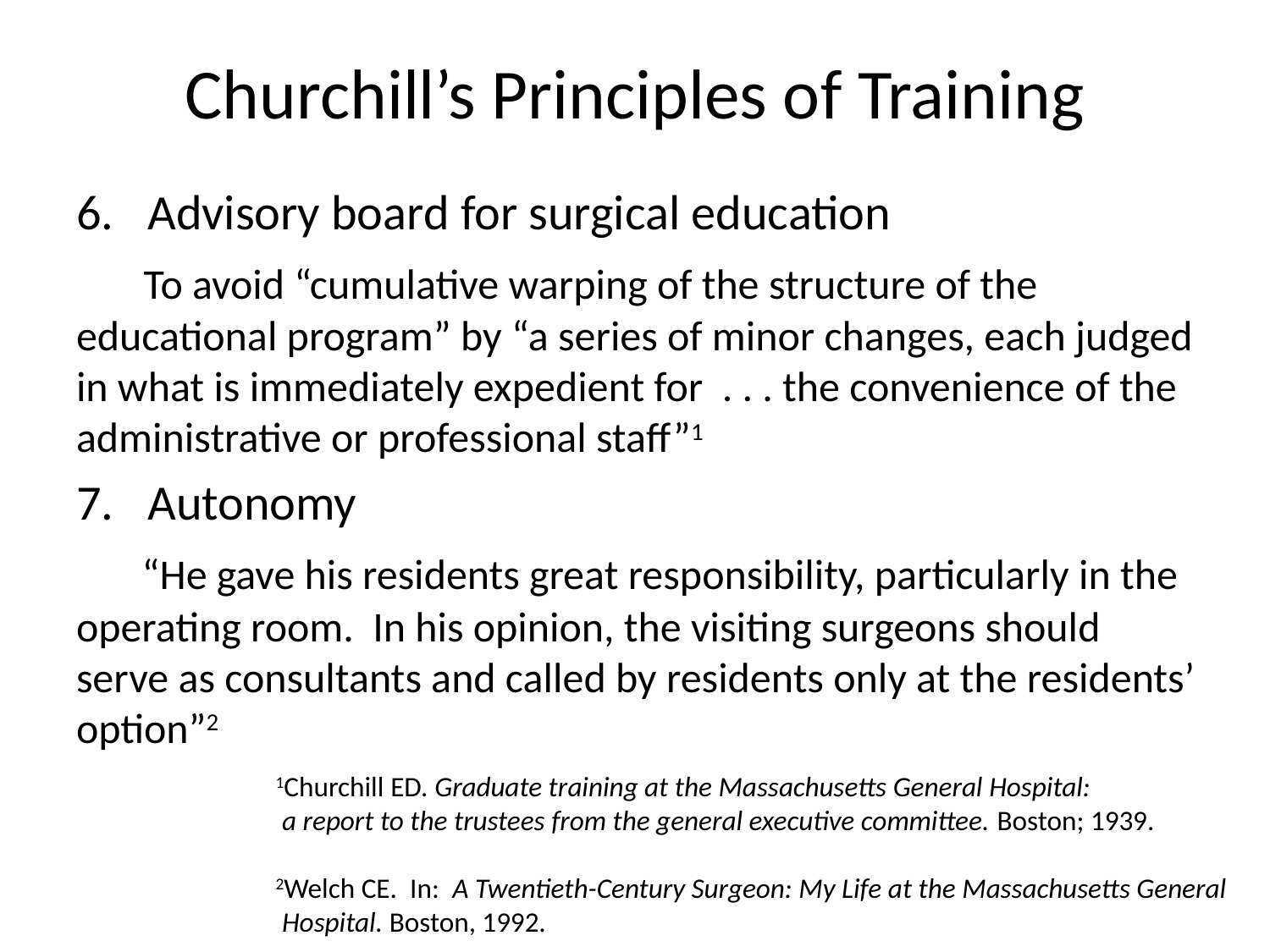

# Churchill’s Principles of Training
Advisory board for surgical education
      To avoid “cumulative warping of the structure of the educational program” by “a series of minor changes, each judged in what is immediately expedient for  . . . the convenience of the administrative or professional staff”1
Autonomy
      “He gave his residents great responsibility, particularly in the operating room.  In his opinion, the visiting surgeons should serve as consultants and called by residents only at the residents’ option”2
1Churchill ED. Graduate training at the Massachusetts General Hospital:
 a report to the trustees from the general executive committee. Boston; 1939.

2Welch CE.  In:  A Twentieth-Century Surgeon: My Life at the Massachusetts General      Hospital. Boston, 1992.